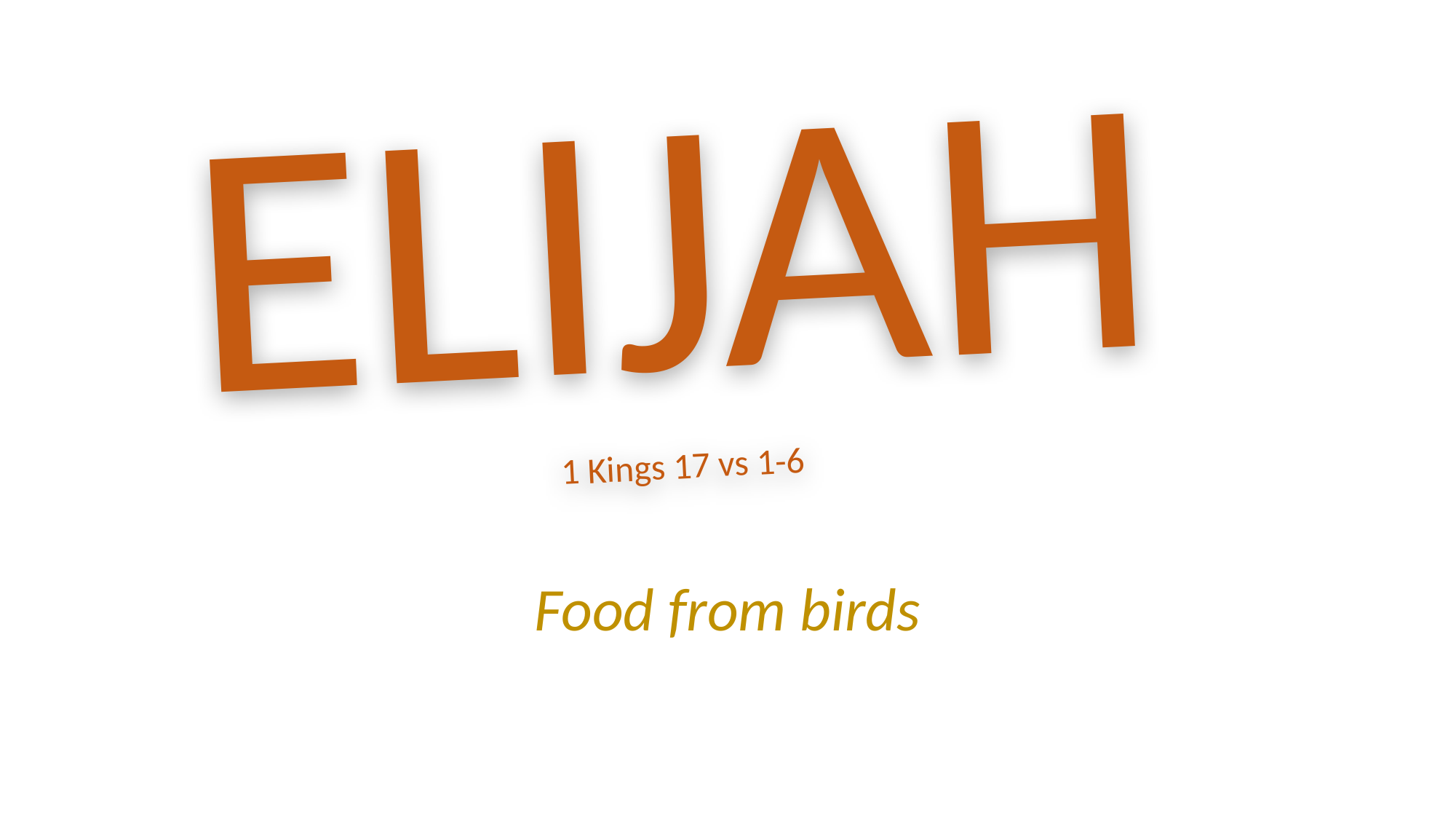

# ELIJAH 1 Kings 17 vs 1-6
Food from birds